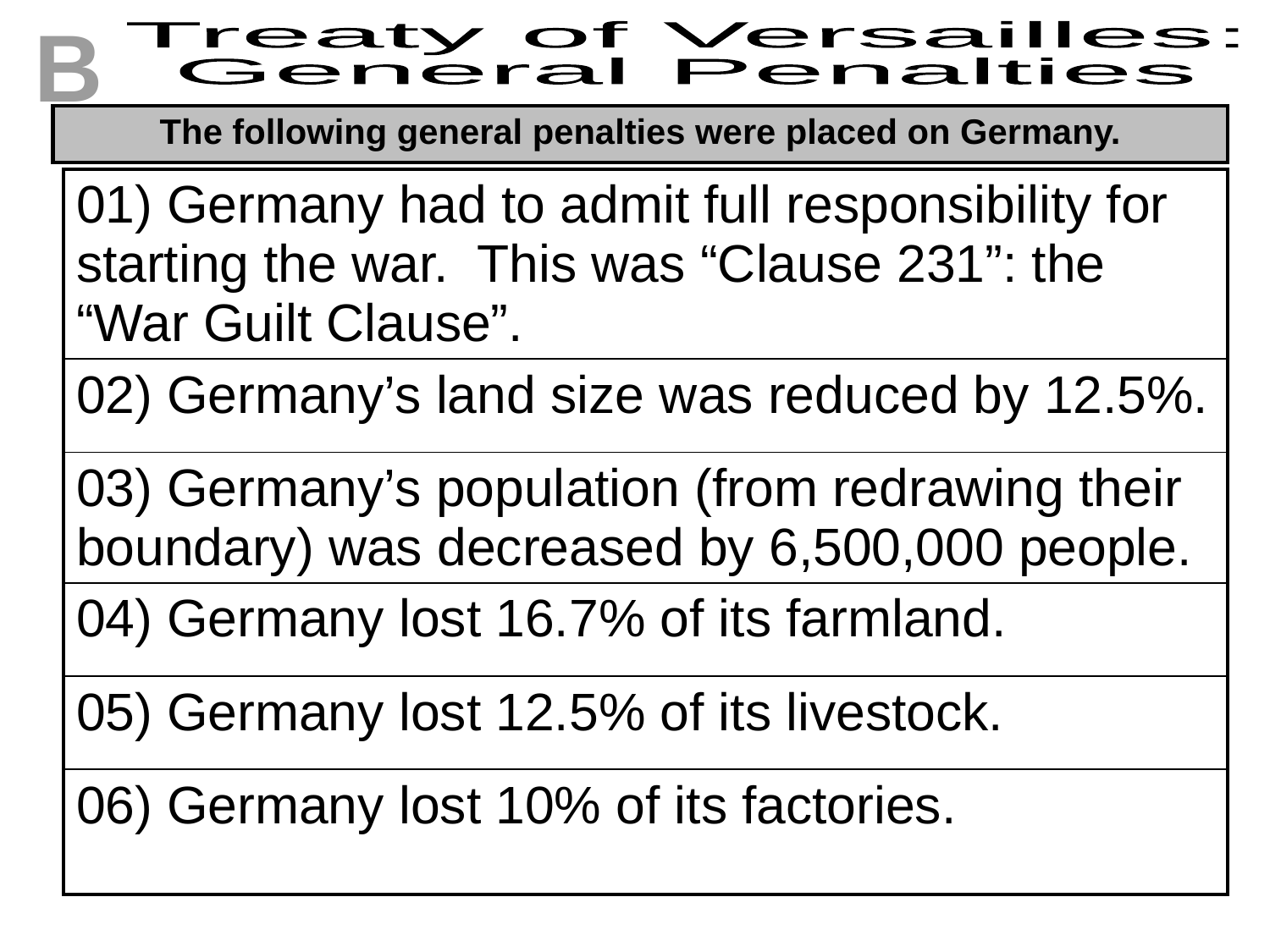

B
Treaty of Versailles:
General Penalties
| The following general penalties were placed on Germany. |
| --- |
| 01) Germany had to admit full responsibility for starting the war. This was “Clause 231”: the “War Guilt Clause”. |
| --- |
| 02) Germany’s land size was reduced by 12.5%. |
| 03) Germany’s population (from redrawing their boundary) was decreased by 6,500,000 people. |
| 04) Germany lost 16.7% of its farmland. |
| 05) Germany lost 12.5% of its livestock. |
| 06) Germany lost 10% of its factories. |